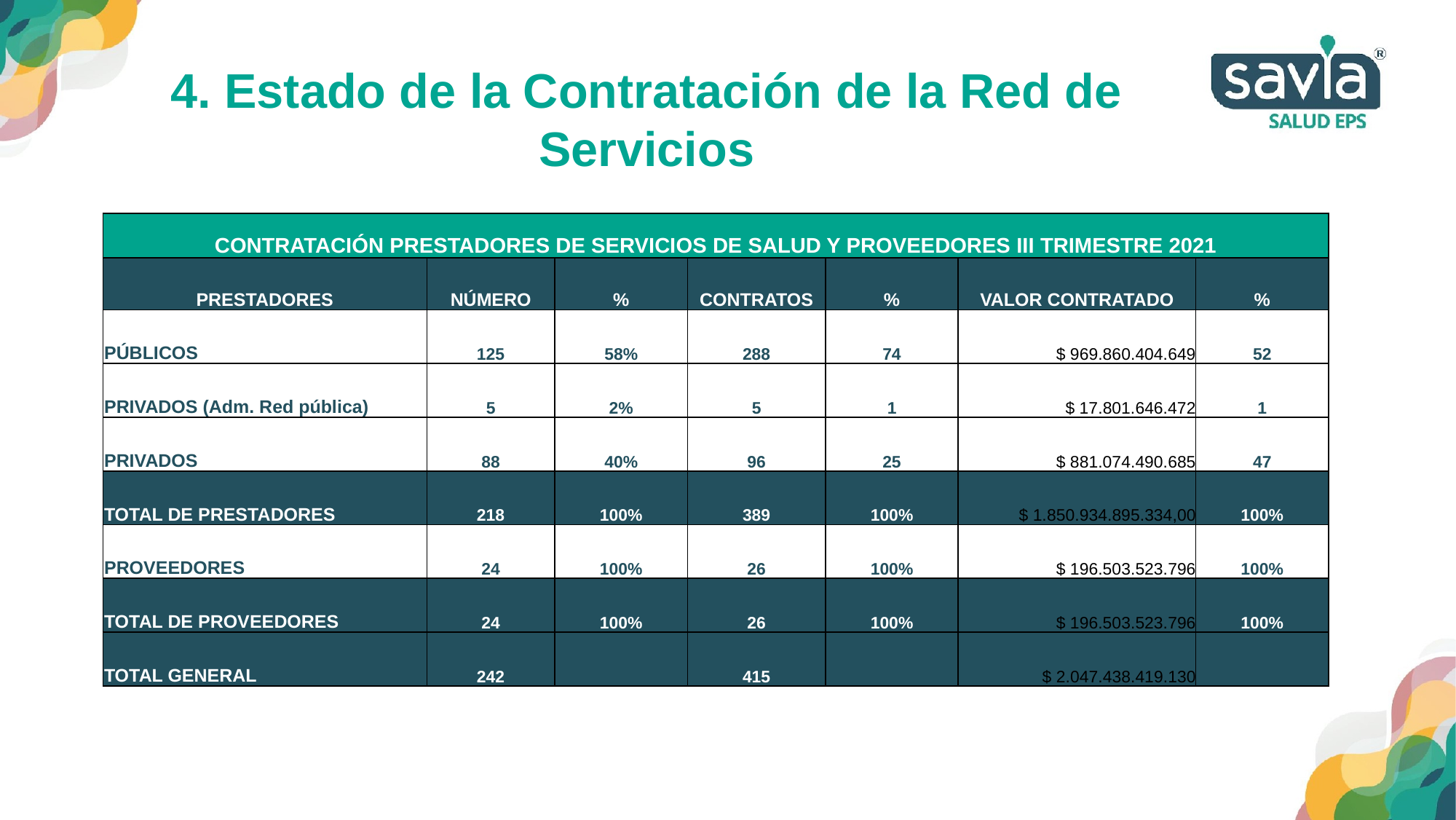

4. Estado de la Contratación de la Red de Servicios
| CONTRATACIÓN PRESTADORES DE SERVICIOS DE SALUD Y PROVEEDORES III TRIMESTRE 2021 |  |  |  |  |  |  |
| --- | --- | --- | --- | --- | --- | --- |
| PRESTADORES | NÚMERO | % | CONTRATOS | % | VALOR CONTRATADO | % |
| PÚBLICOS | 125 | 58% | 288 | 74 | $ 969.860.404.649 | 52 |
| PRIVADOS (Adm. Red pública) | 5 | 2% | 5 | 1 | $ 17.801.646.472 | 1 |
| PRIVADOS | 88 | 40% | 96 | 25 | $ 881.074.490.685 | 47 |
| TOTAL DE PRESTADORES | 218 | 100% | 389 | 100% | $ 1.850.934.895.334,00 | 100% |
| PROVEEDORES | 24 | 100% | 26 | 100% | $ 196.503.523.796 | 100% |
| TOTAL DE PROVEEDORES | 24 | 100% | 26 | 100% | $ 196.503.523.796 | 100% |
| TOTAL GENERAL | 242 |  | 415 |  | $ 2.047.438.419.130 |  |